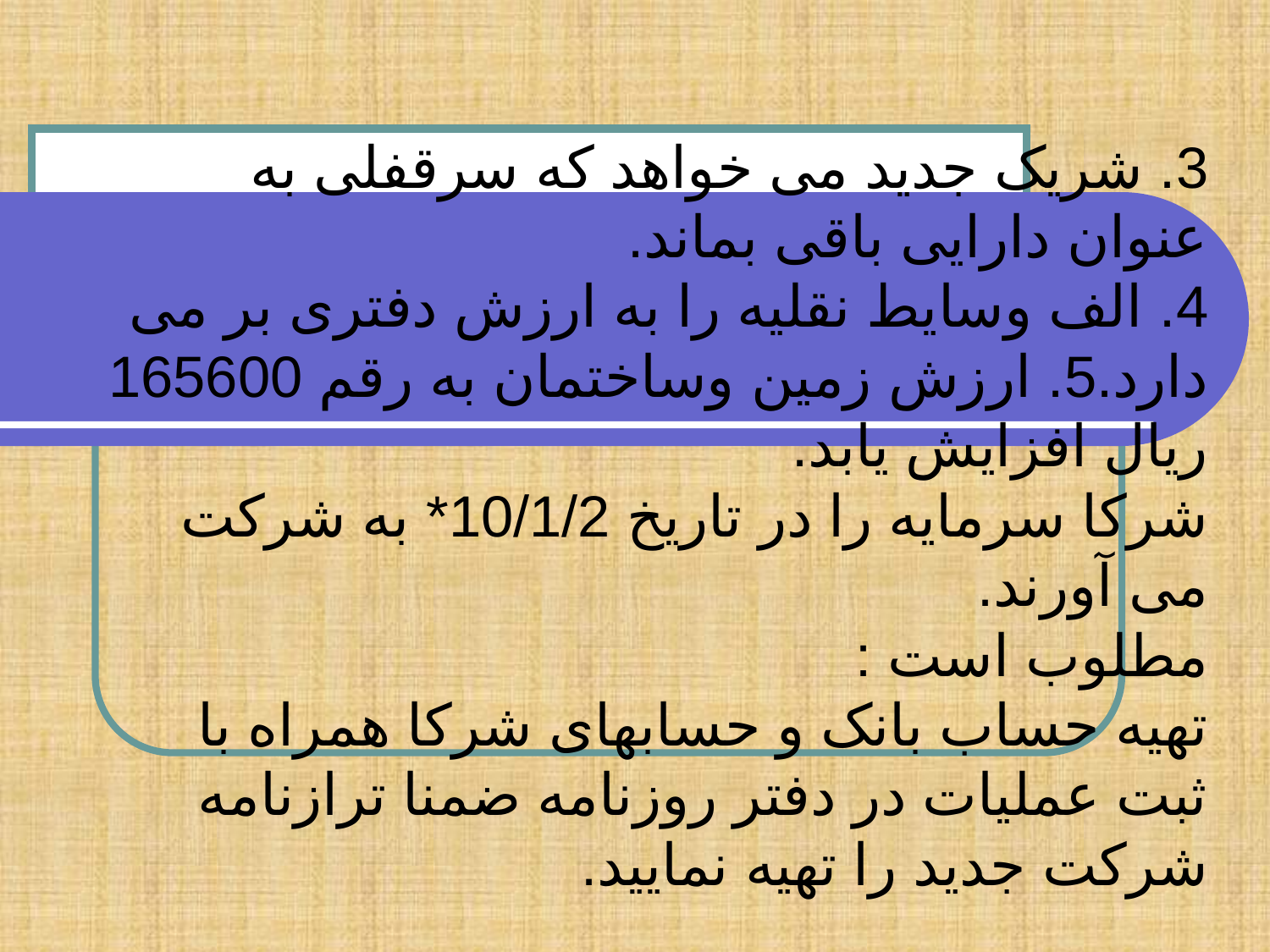

# 3. شریک جدید می خواهد که سرقفلی به عنوان دارایی باقی بماند. 4. الف وسایط نقلیه را به ارزش دفتری بر می دارد.5. ارزش زمین وساختمان به رقم 165600 ریال افزایش یابد. شرکا سرمایه را در تاریخ 10/1/2* به شرکت می آورند. مطلوب است : تهیه حساب بانک و حسابهای شرکا همراه با ثبت عملیات در دفتر روزنامه ضمنا ترازنامه شرکت جدید را تهیه نمایید.